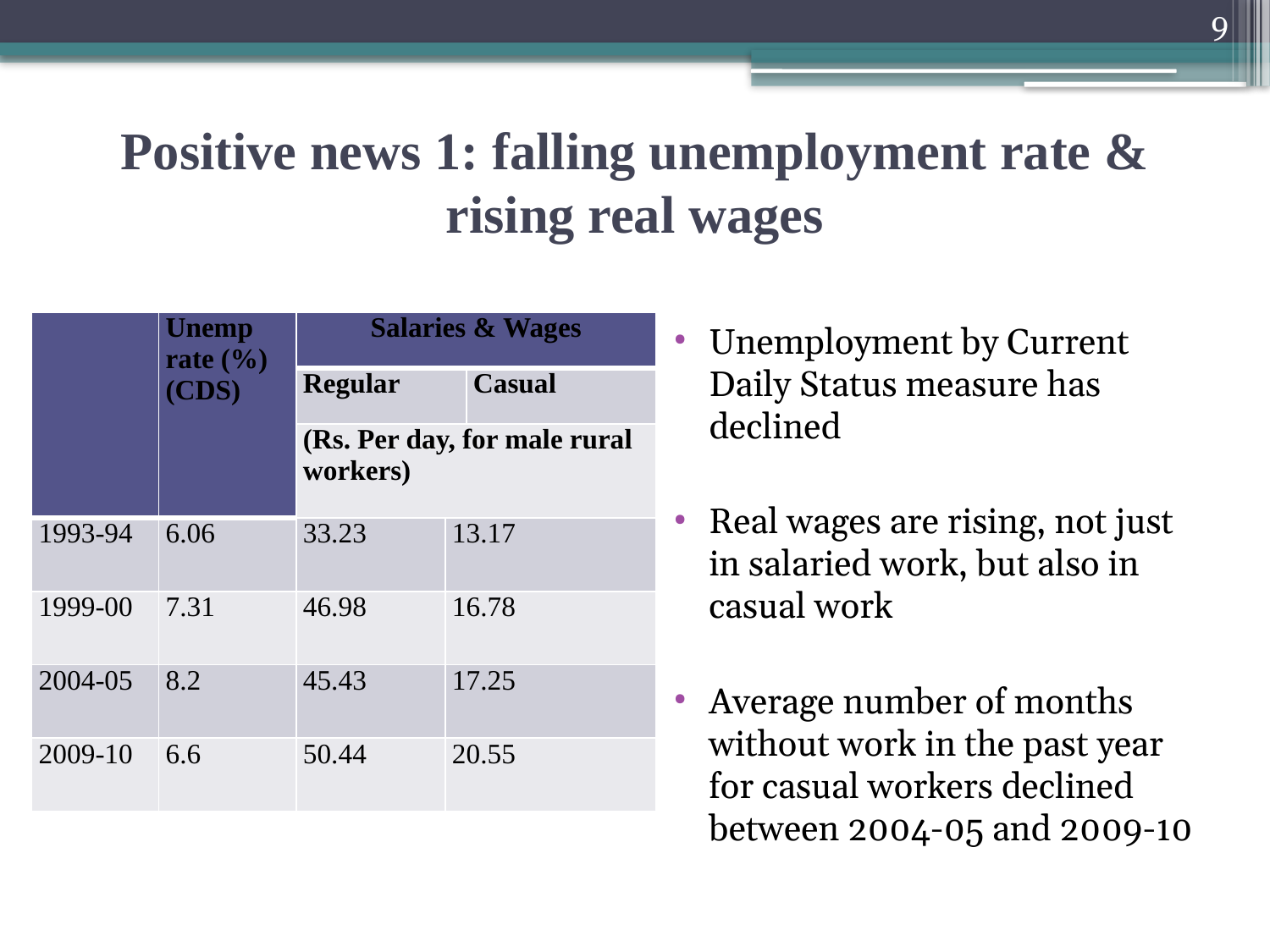

9
# Positive news 1: falling unemployment rate & rising real wages
Unemployment by Current Daily Status measure has declined

Real wages are rising, not just in salaried work, but also in casual work

Average number of months without work in the past year for casual workers declined between 2004-05 and 2009-10
|  | Unemp rate (%) (CDS) | Salaries & Wages |  |  |
| --- | --- | --- | --- | --- |
|  |  | Regular |  | Casual |
|  |  | (Rs. Per day, for male rural workers) |  |  |
| 1993-94 | 6.06 | 33.23 | 13.17 |  |
| 1999-00 | 7.31 | 46.98 | 16.78 |  |
| 2004-05 | 8.2 | 45.43 | 17.25 |  |
| 2009-10 | 6.6 | 50.44 | 20.55 |  |